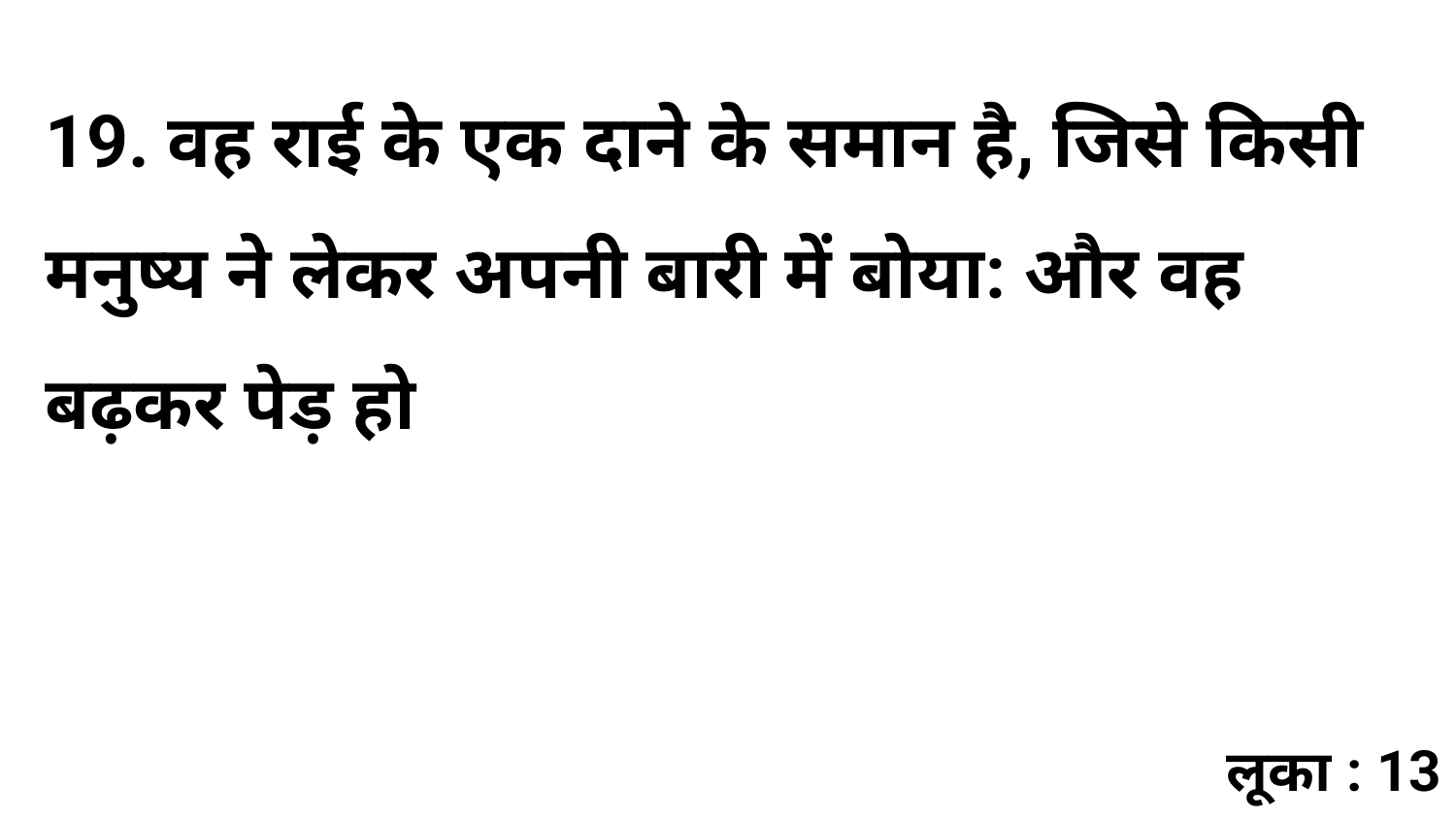

19. वह राई के एक दाने के समान है, जिसे किसी मनुष्य ने लेकर अपनी बारी में बोया: और वह बढ़कर पेड़ हो
लूका : 13